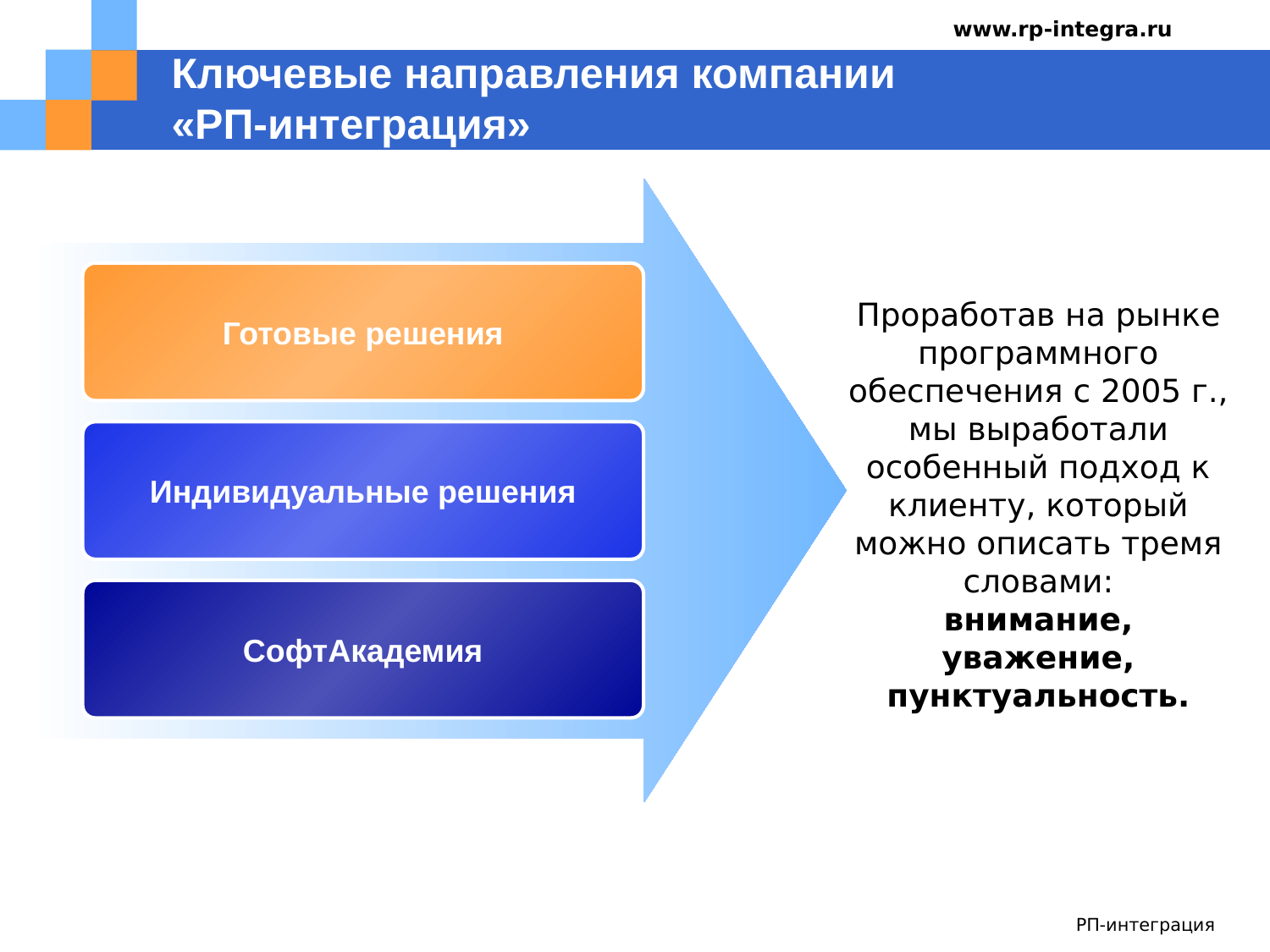

www.rp-integra.ru
# Ключевые направления компании «РП-интеграция»

Готовые решения
Проработав на рынке программного обеспечения с 2005 г., мы выработали особенный подход к клиенту, который можно описать тремя словами:
внимание,
уважение, пунктуальность.
Индивидуальные решения
СофтАкадемия
РП-интеграция